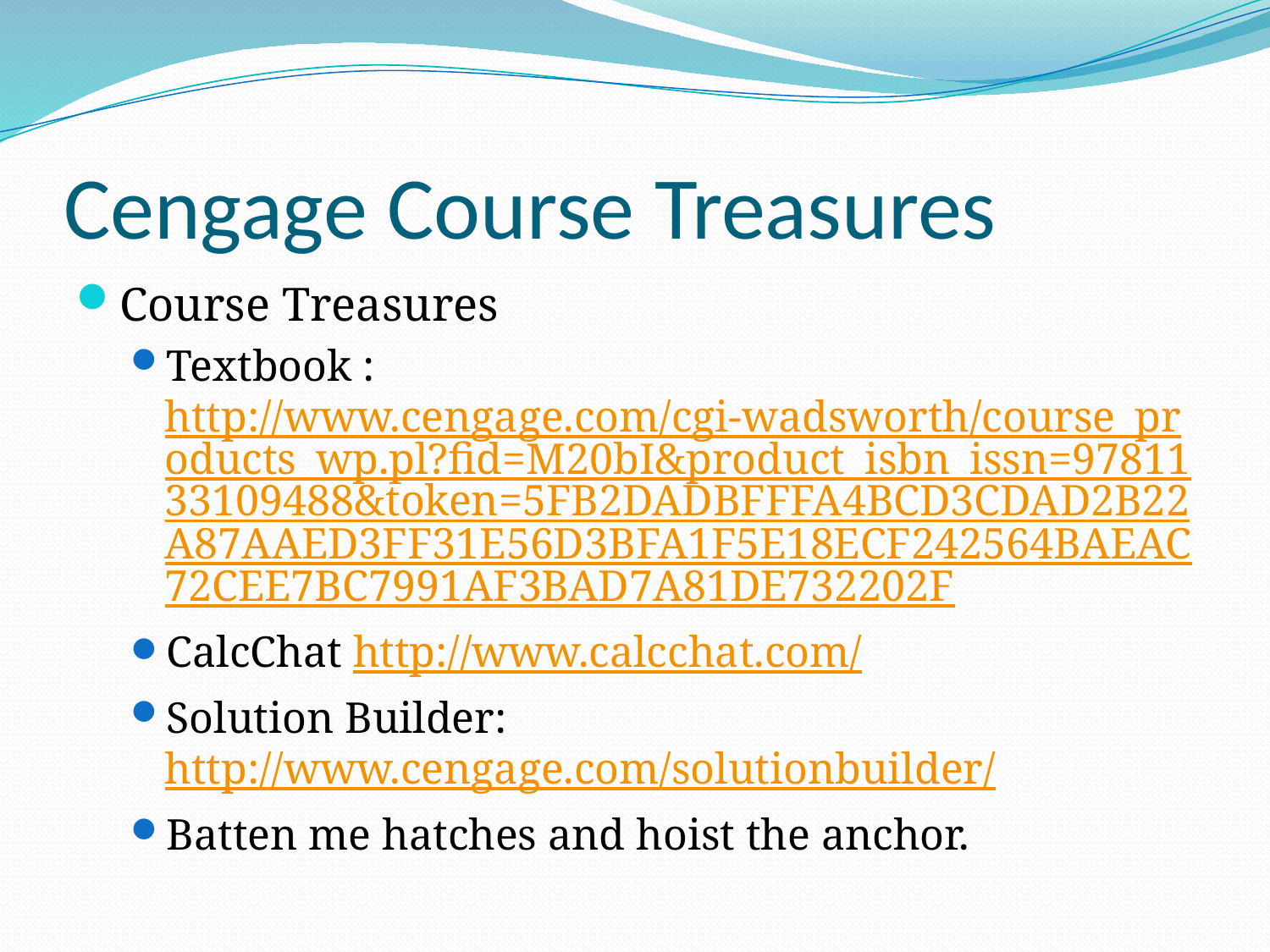

# Cengage Course Treasures
Course Treasures
Textbook : http://www.cengage.com/cgi-wadsworth/course_products_wp.pl?fid=M20bI&product_isbn_issn=9781133109488&token=5FB2DADBFFFA4BCD3CDAD2B22A87AAED3FF31E56D3BFA1F5E18ECF242564BAEAC72CEE7BC7991AF3BAD7A81DE732202F
CalcChat http://www.calcchat.com/
Solution Builder: http://www.cengage.com/solutionbuilder/
Batten me hatches and hoist the anchor.